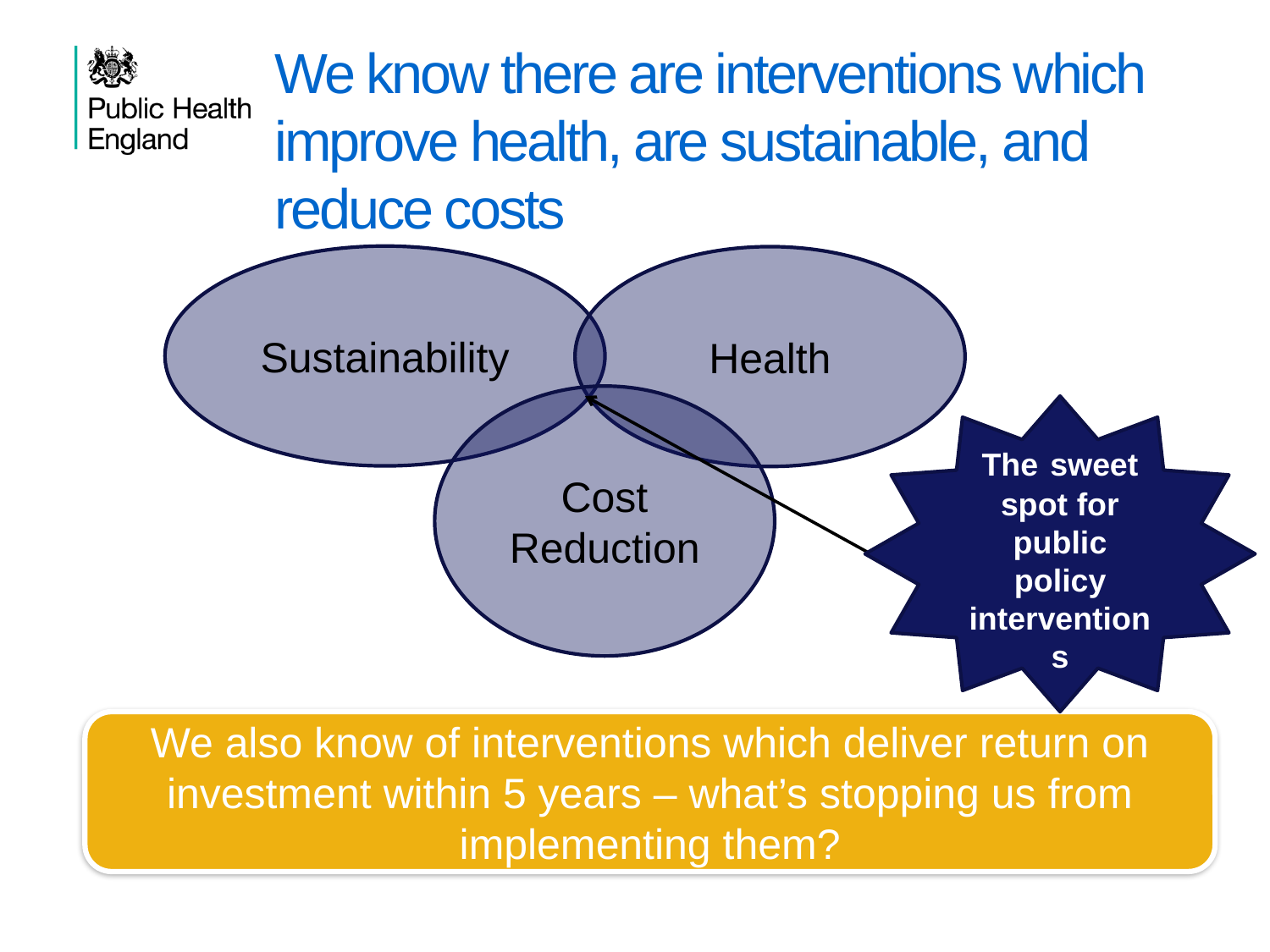

# We know there are interventions which improve health, are sustainable, and reduce costs
Sustainability
Health
Cost Reduction
The sweet spot for public policy interventions
We also know of interventions which deliver return on investment within 5 years – what’s stopping us from implementing them?
sustainability